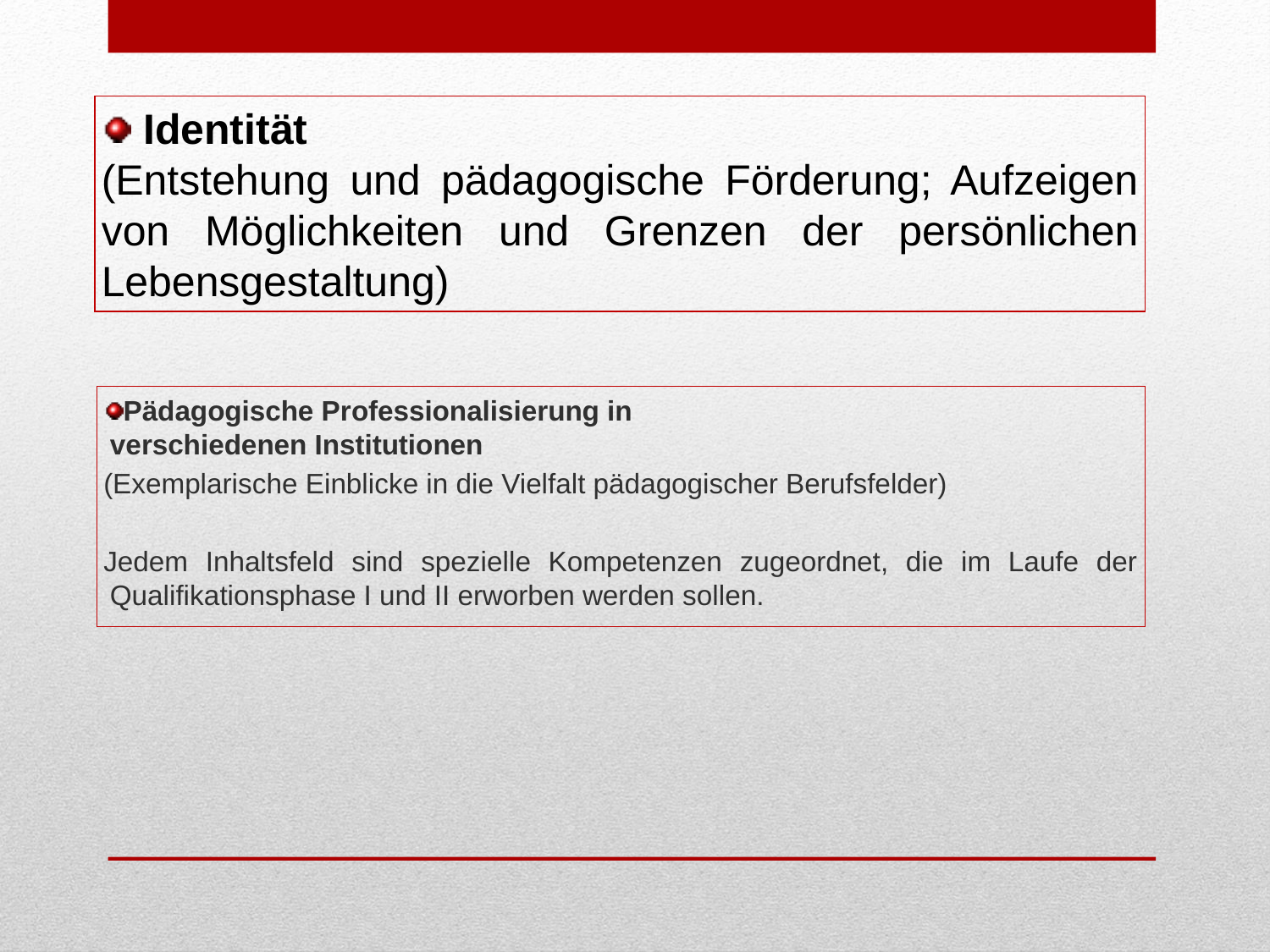

Identität
(Entstehung und pädagogische Förderung; Aufzeigen von Möglichkeiten und Grenzen der persönlichen Lebensgestaltung)
Pädagogische Professionalisierung in
verschiedenen Institutionen
(Exemplarische Einblicke in die Vielfalt pädagogischer Berufsfelder)

Jedem Inhaltsfeld sind spezielle Kompetenzen zugeordnet, die im Laufe der Qualifikationsphase I und II erworben werden sollen.